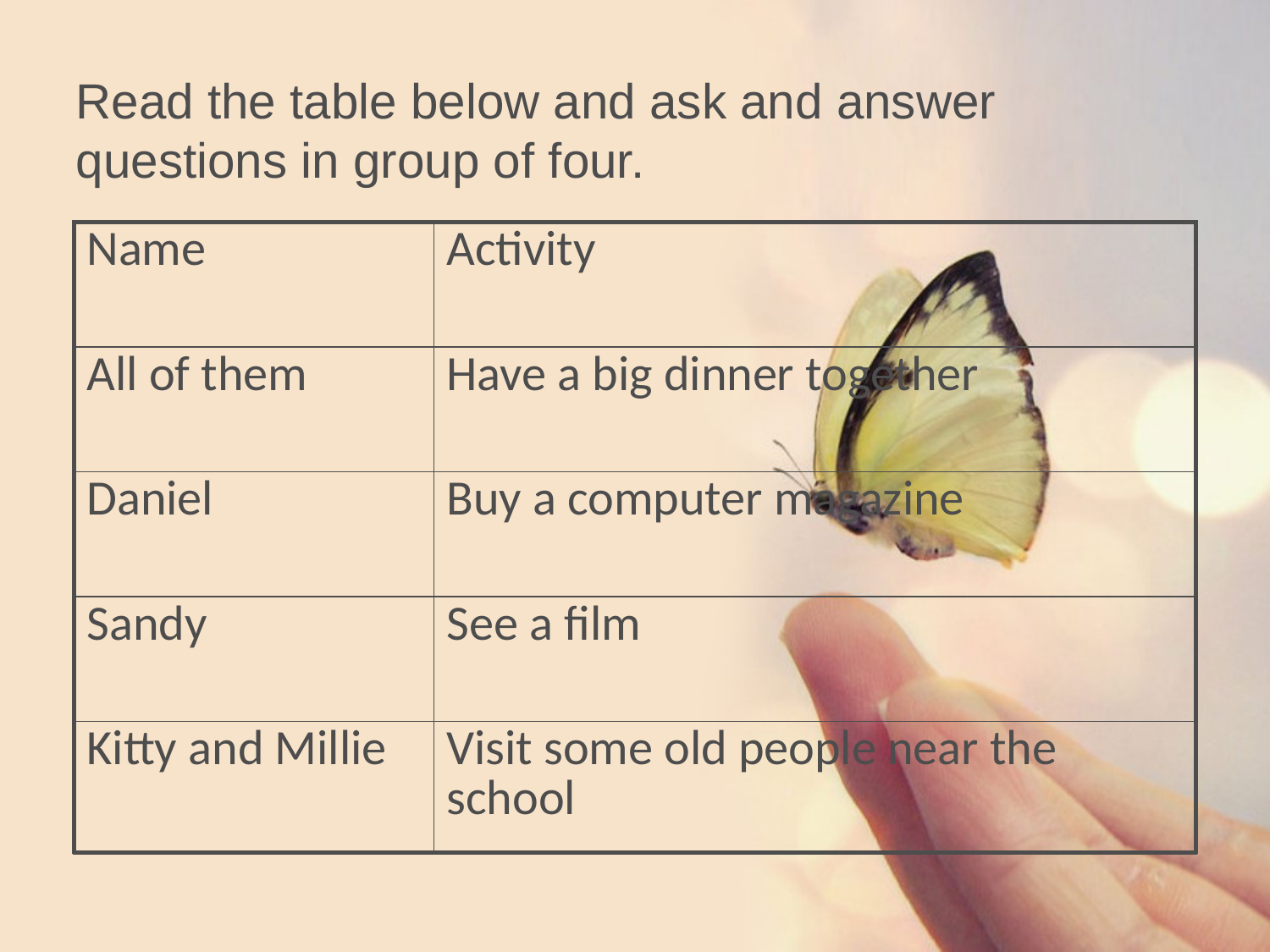

Read the table below and ask and answer questions in group of four.
| Name | Activity |
| --- | --- |
| All of them | Have a big dinner together |
| Daniel | Buy a computer magazine |
| Sandy | See a film |
| Kitty and Millie | Visit some old people near the school |